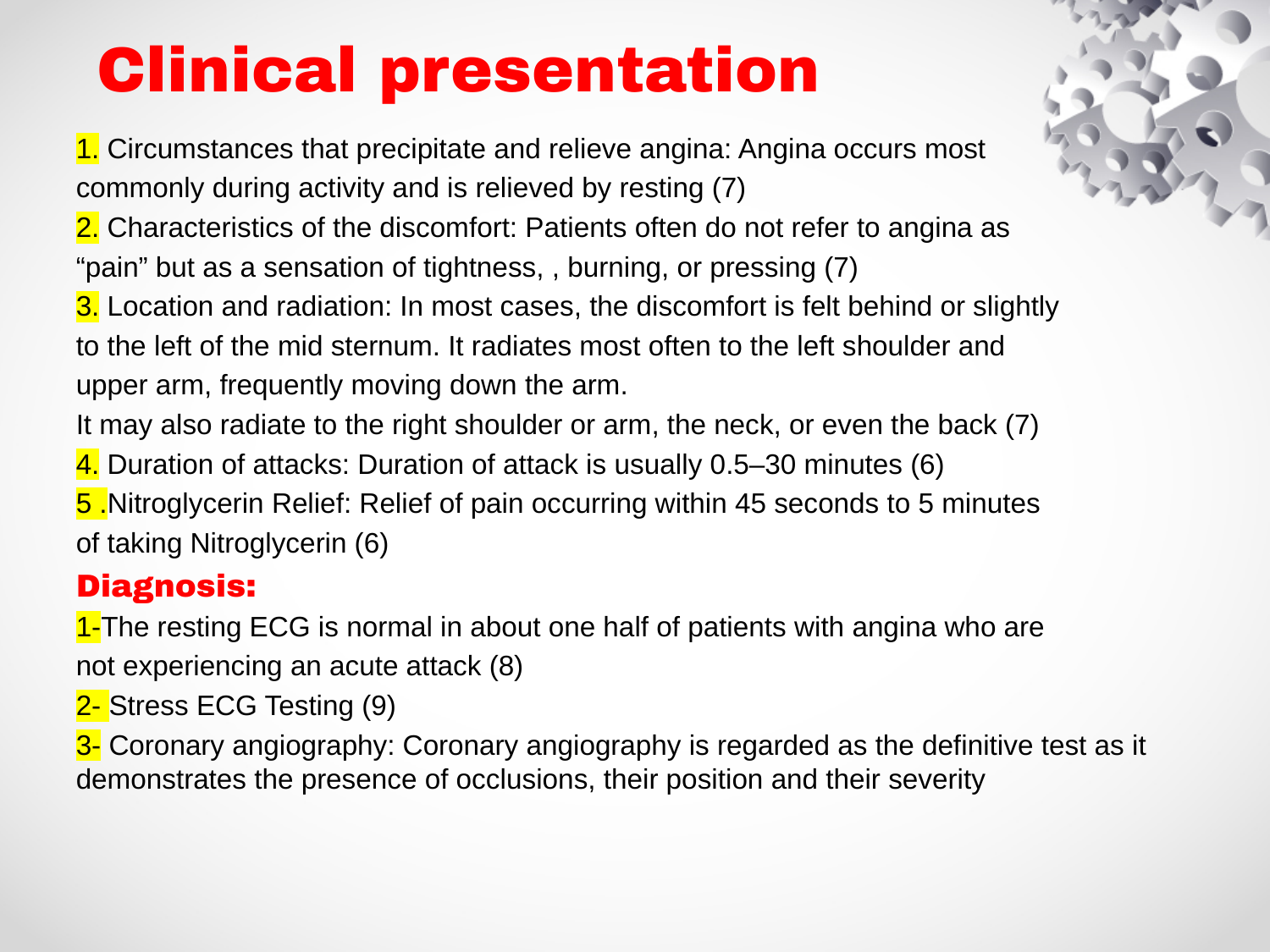

# Clinical presentation
1. Circumstances that precipitate and relieve angina: Angina occurs most
commonly during activity and is relieved by resting (7)
2. Characteristics of the discomfort: Patients often do not refer to angina as
“pain” but as a sensation of tightness, , burning, or pressing (7)
3. Location and radiation: In most cases, the discomfort is felt behind or slightly
to the left of the mid sternum. It radiates most often to the left shoulder and
upper arm, frequently moving down the arm.
It may also radiate to the right shoulder or arm, the neck, or even the back (7)
4. Duration of attacks: Duration of attack is usually 0.5–30 minutes (6)
5 .Nitroglycerin Relief: Relief of pain occurring within 45 seconds to 5 minutes
of taking Nitroglycerin (6)
Diagnosis:
1-The resting ECG is normal in about one half of patients with angina who are
not experiencing an acute attack (8)
2- Stress ECG Testing (9)
3- Coronary angiography: Coronary angiography is regarded as the definitive test as it demonstrates the presence of occlusions, their position and their severity